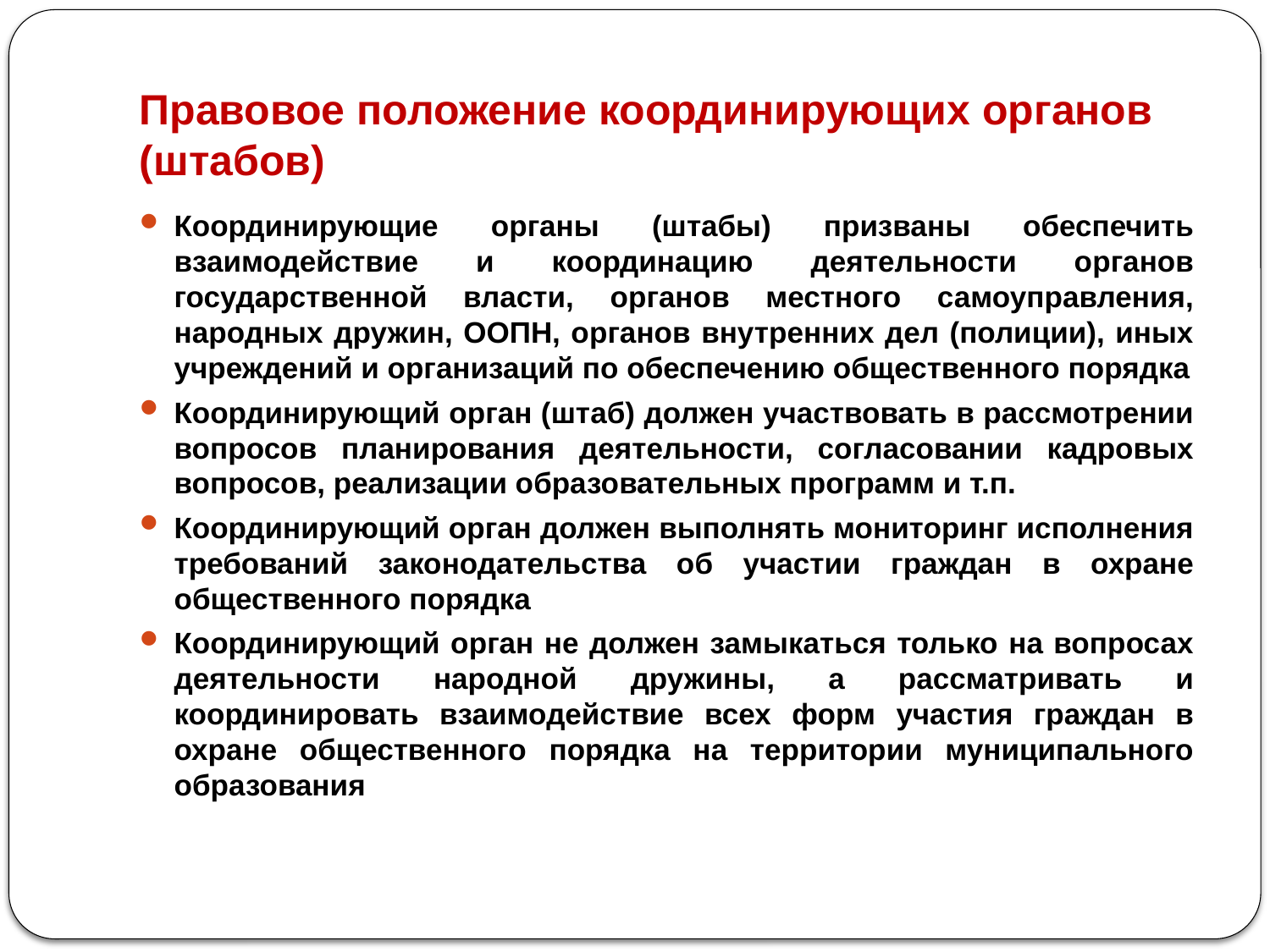

# Правовое положение координирующих органов (штабов)
Координирующие органы (штабы) призваны обеспечить взаимодействие и координацию деятельности органов государственной власти, органов местного самоуправления, народных дружин, ООПН, органов внутренних дел (полиции), иных учреждений и организаций по обеспечению общественного порядка
Координирующий орган (штаб) должен участвовать в рассмотрении вопросов планирования деятельности, согласовании кадровых вопросов, реализации образовательных программ и т.п.
Координирующий орган должен выполнять мониторинг исполнения требований законодательства об участии граждан в охране общественного порядка
Координирующий орган не должен замыкаться только на вопросах деятельности народной дружины, а рассматривать и координировать взаимодействие всех форм участия граждан в охране общественного порядка на территории муниципального образования